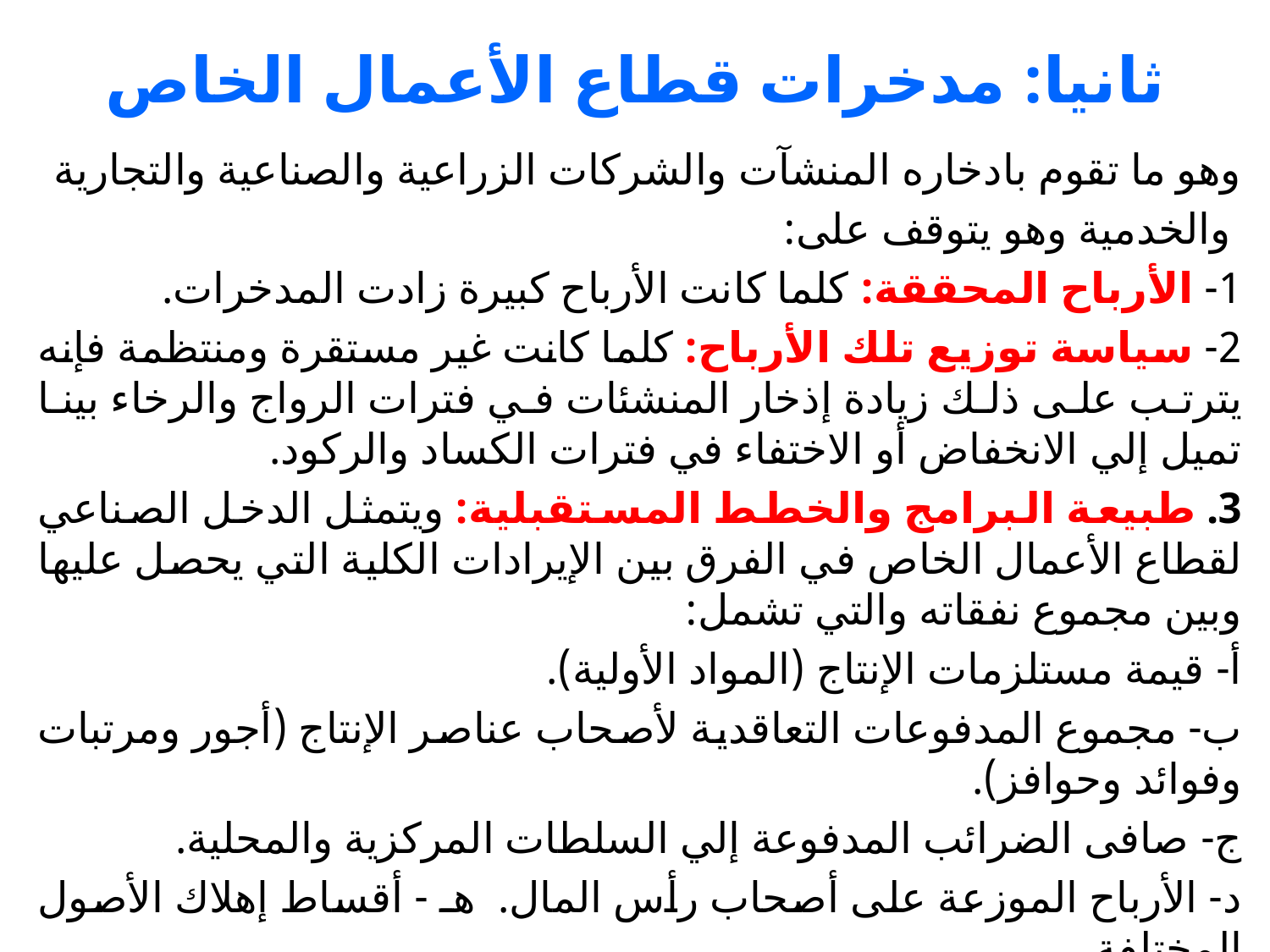

# ثانيا: مدخرات قطاع الأعمال الخاص
وهو ما تقوم بادخاره المنشآت والشركات الزراعية والصناعية والتجارية
 والخدمية وهو يتوقف على:
1- الأرباح المحققة: كلما كانت الأرباح كبيرة زادت المدخرات.
2- سياسة توزيع تلك الأرباح: كلما كانت غير مستقرة ومنتظمة فإنه يترتب على ذلك زيادة إذخار المنشئات في فترات الرواج والرخاء بينا تميل إلي الانخفاض أو الاختفاء في فترات الكساد والركود.
3. طبيعة البرامج والخطط المستقبلية: ويتمثل الدخل الصناعي لقطاع الأعمال الخاص في الفرق بين الإيرادات الكلية التي يحصل عليها وبين مجموع نفقاته والتي تشمل:
أ- قيمة مستلزمات الإنتاج (المواد الأولية).
ب- مجموع المدفوعات التعاقدية لأصحاب عناصر الإنتاج (أجور ومرتبات وفوائد وحوافز).
ج- صافى الضرائب المدفوعة إلي السلطات المركزية والمحلية.
د- الأرباح الموزعة على أصحاب رأس المال.  هـ - أقساط إهلاك الأصول المختلفة.